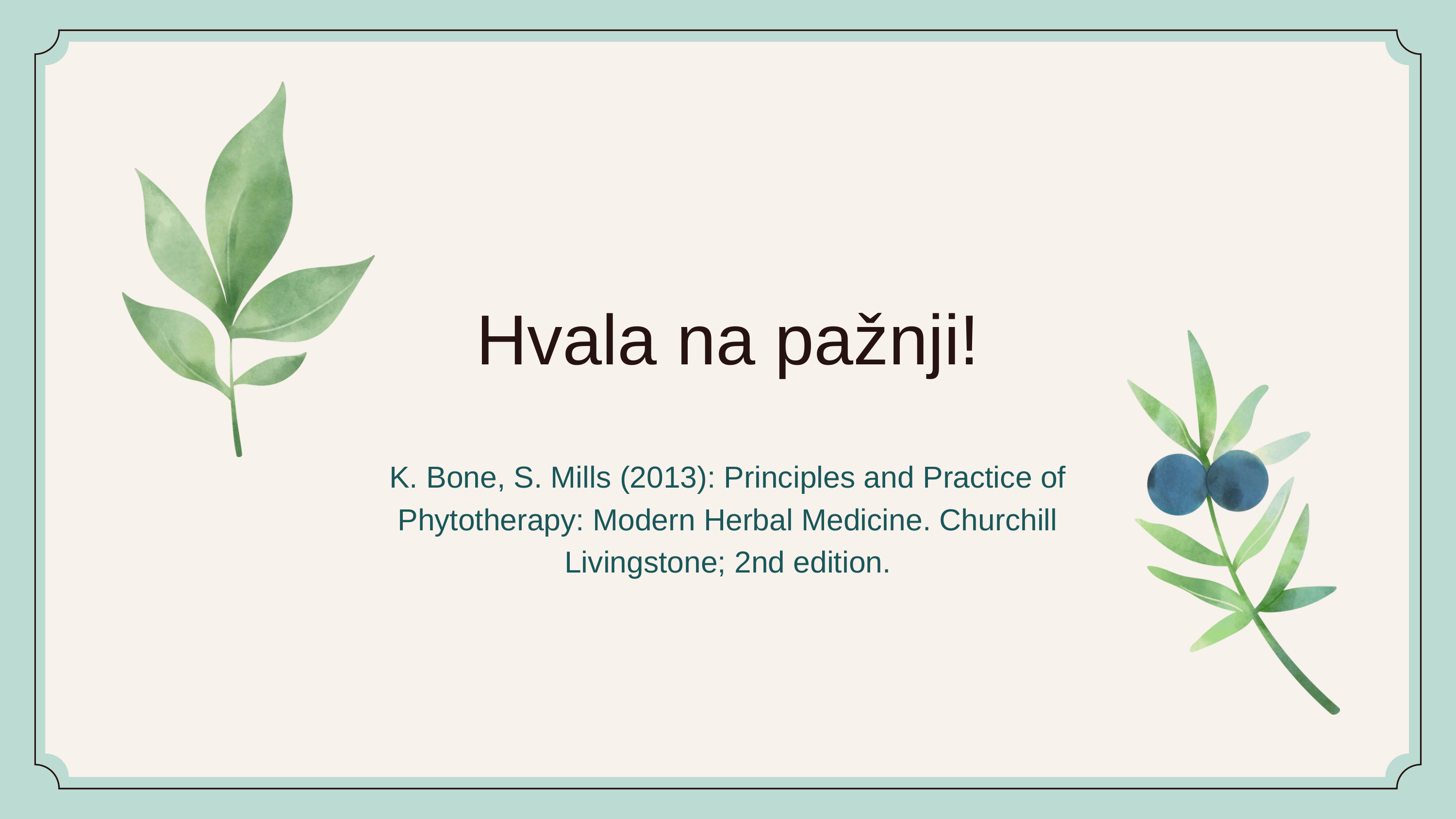

Hvala na pažnji!

K. Bone, S. Mills (2013): Principles and Practice of Phytotherapy: Modern Herbal Medicine. Churchill Livingstone; 2nd edition.